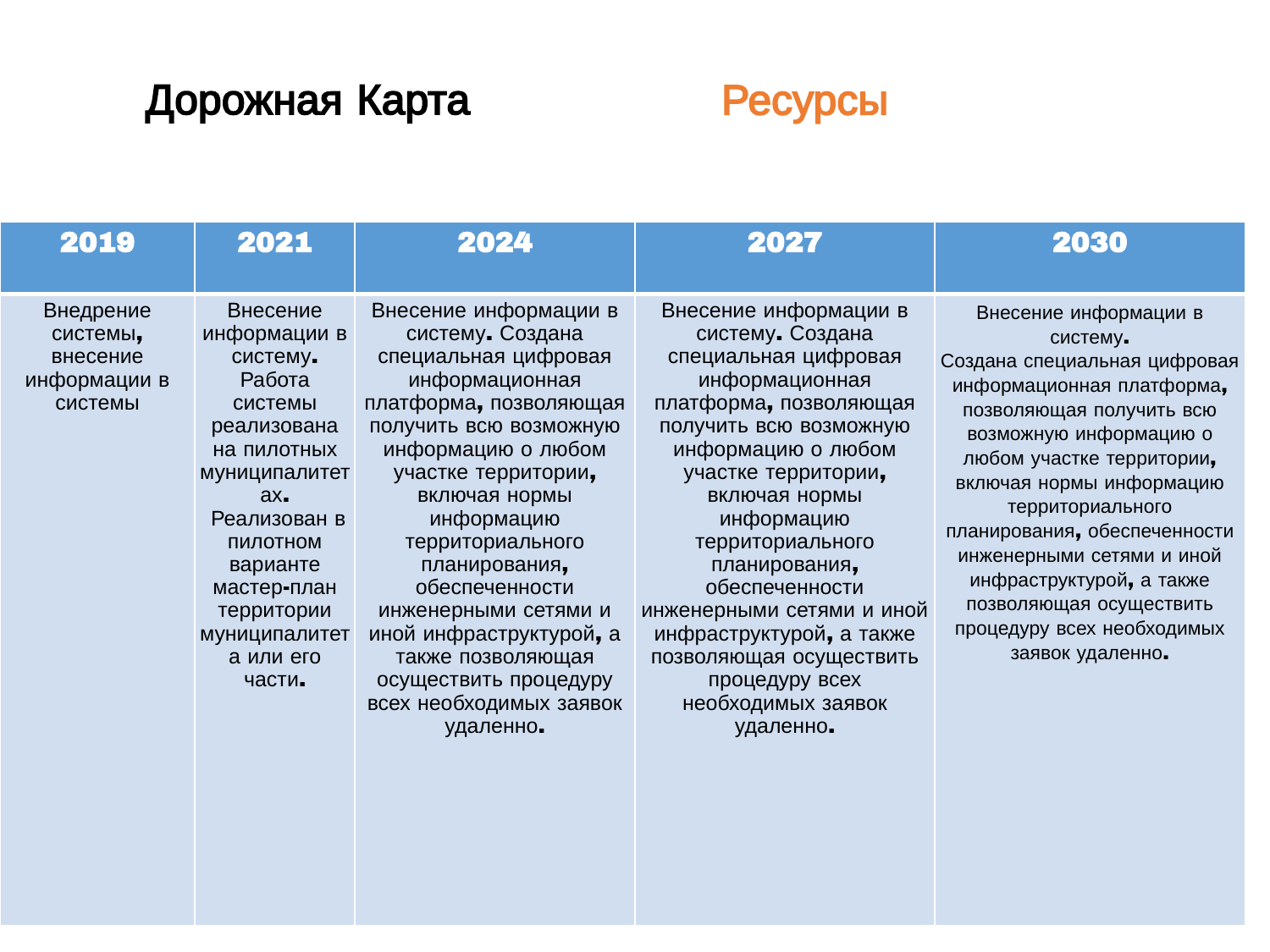

# Дорожная Карта
Ресурсы
| 2019 | 2021 | 2024 | 2027 | 2030 |
| --- | --- | --- | --- | --- |
| Внедрение системы, внесение информации в системы | Внесение информации в систему. Работа системы реализована на пилотных муниципалитетах. Реализован в пилотном варианте мастер-план территории муниципалитета или его части. | Внесение информации в систему. Создана специальная цифровая информационная платформа, позволяющая получить всю возможную информацию о любом участке территории, включая нормы информацию территориального планирования, обеспеченности инженерными сетями и иной инфраструктурой, а также позволяющая осуществить процедуру всех необходимых заявок удаленно. | Внесение информации в систему. Создана специальная цифровая информационная платформа, позволяющая получить всю возможную информацию о любом участке территории, включая нормы информацию территориального планирования, обеспеченности инженерными сетями и иной инфраструктурой, а также позволяющая осуществить процедуру всех необходимых заявок удаленно. | Внесение информации в систему. Создана специальная цифровая информационная платформа, позволяющая получить всю возможную информацию о любом участке территории, включая нормы информацию территориального планирования, обеспеченности инженерными сетями и иной инфраструктурой, а также позволяющая осуществить процедуру всех необходимых заявок удаленно. |